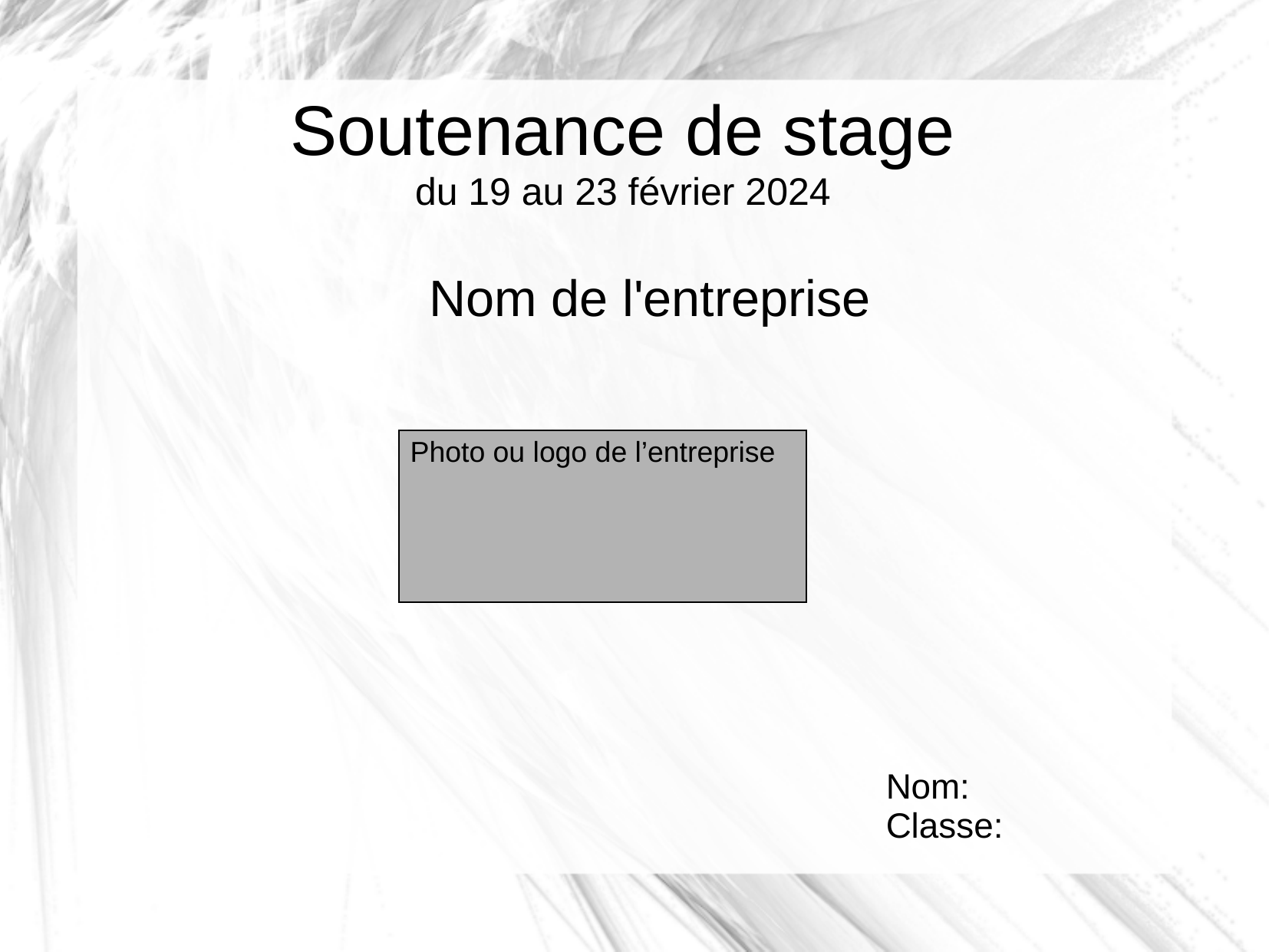

Soutenance de stage
du 19 au 23 février 2024
Nom de l'entreprise
Photo ou logo de l’entreprise

Nom:
Classe: